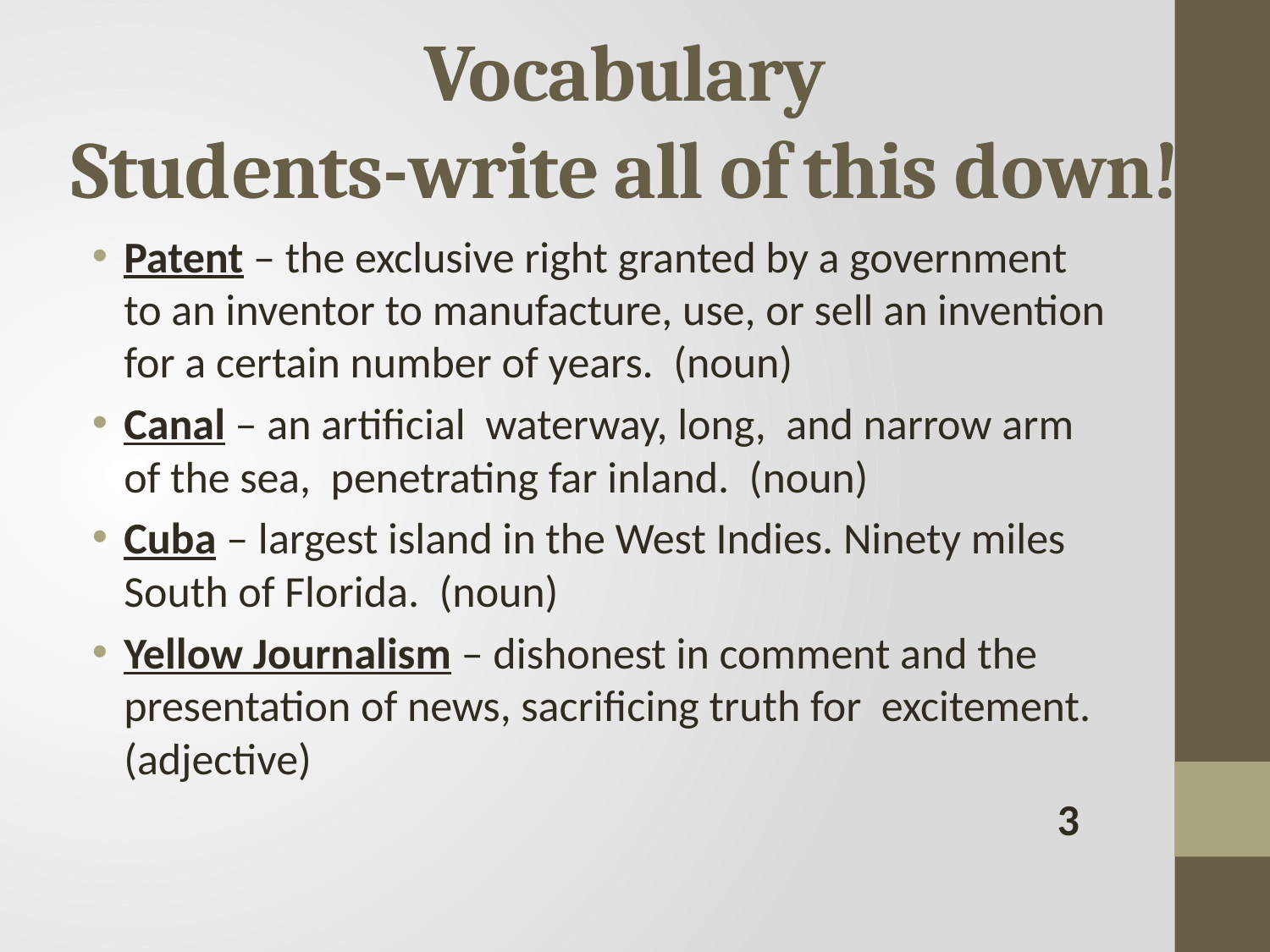

# Vocabulary Students-write all of this down!
Patent – the exclusive right granted by a government to an inventor to manufacture, use, or sell an invention for a certain number of years.  (noun)
Canal – an artificial  waterway, long,  and narrow arm of the sea,  penetrating far inland.  (noun)
Cuba – largest island in the West Indies. Ninety miles South of Florida.  (noun)
Yellow Journalism – dishonest in comment and the presentation of news, sacrificing truth for  excitement. (adjective)
                                                                                                 3